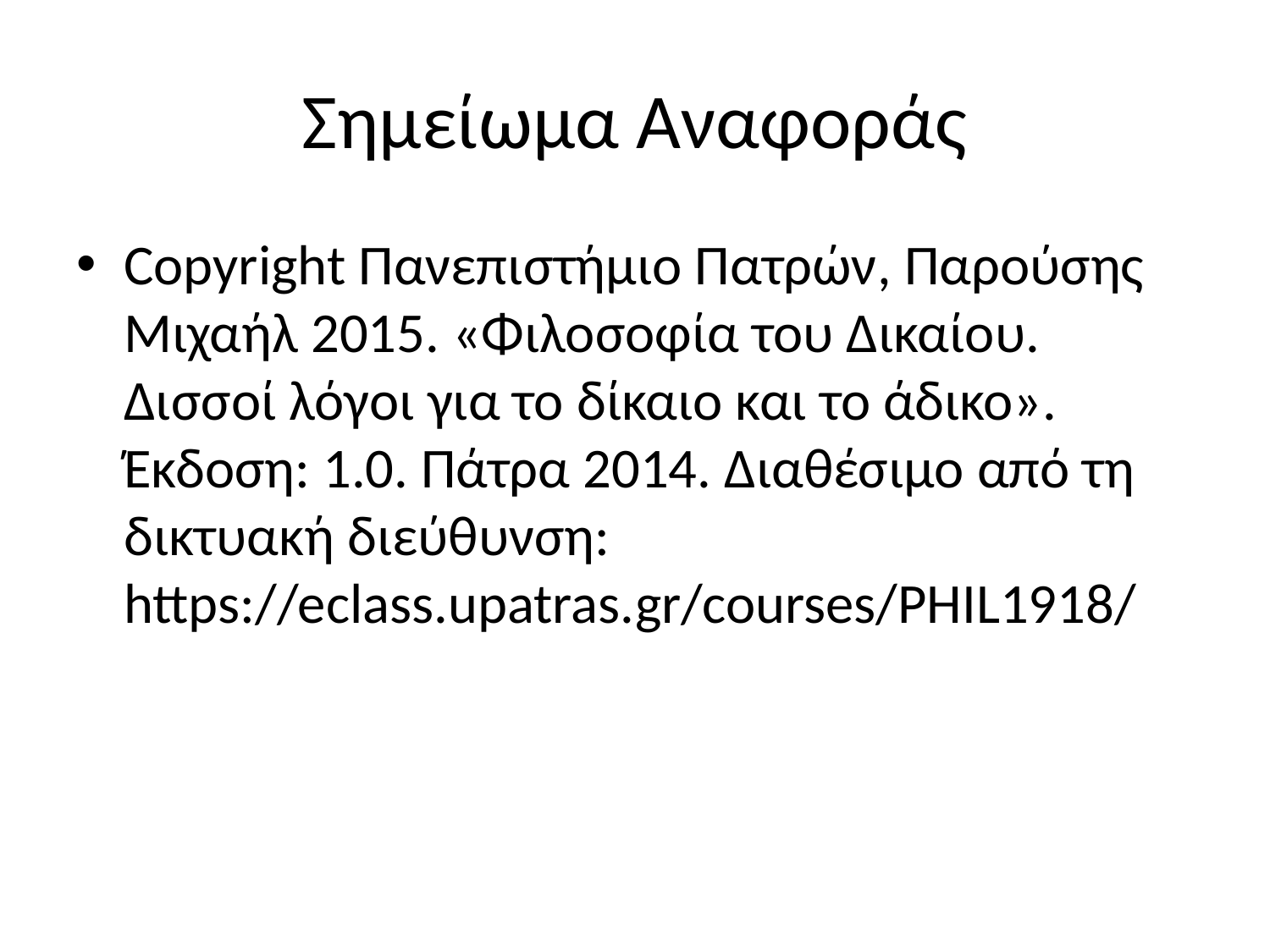

# Σημείωμα Αναφοράς
Copyright Πανεπιστήμιο Πατρών, Παρούσης Μιχαήλ 2015. «Φιλοσοφία του Δικαίου. Δισσοί λόγοι για το δίκαιο και το άδικο». Έκδοση: 1.0. Πάτρα 2014. Διαθέσιμο από τη δικτυακή διεύθυνση: https://eclass.upatras.gr/courses/PHIL1918/